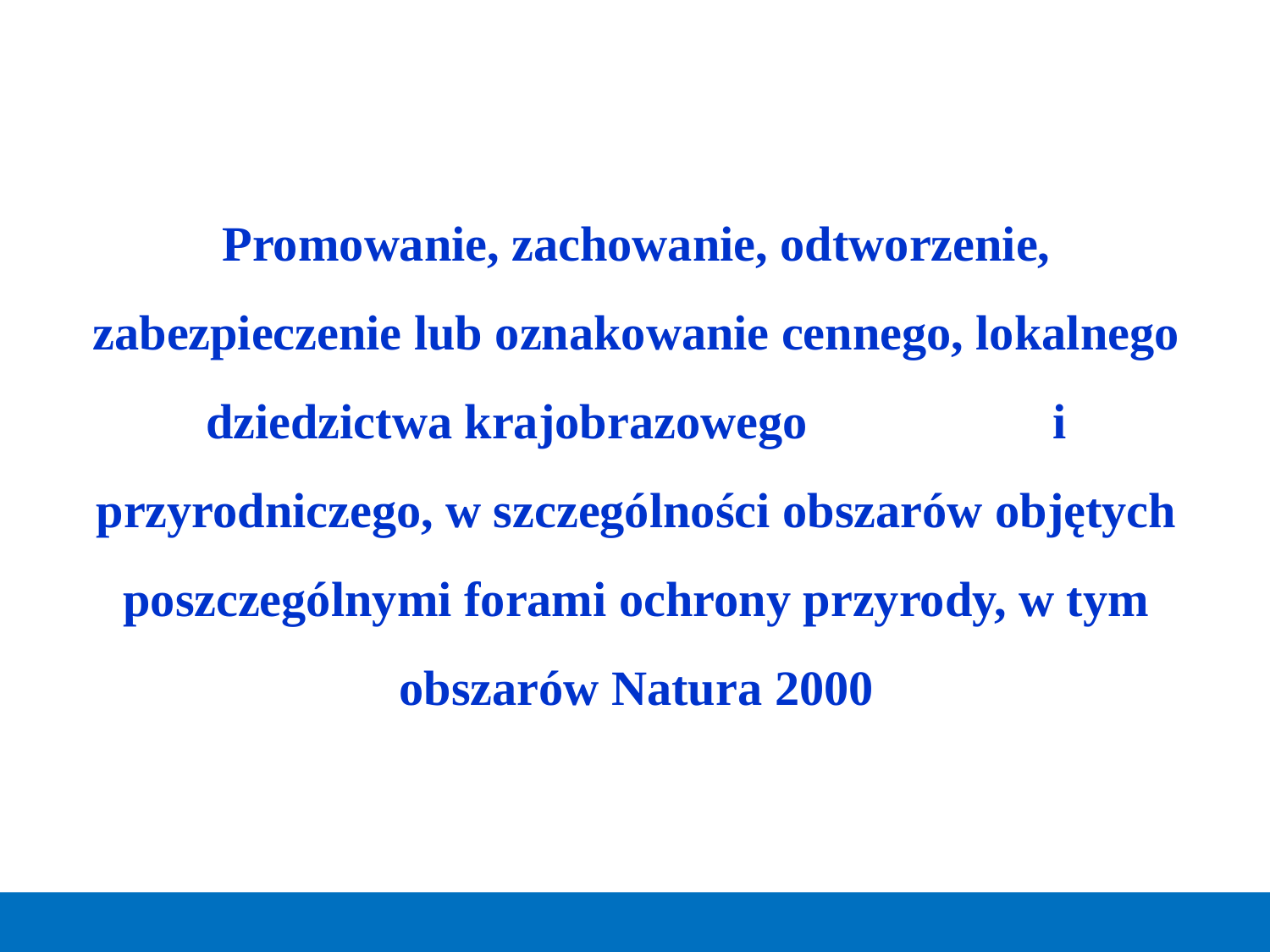

Promowanie, zachowanie, odtworzenie, zabezpieczenie lub oznakowanie cennego, lokalnego dziedzictwa krajobrazowego                    i przyrodniczego, w szczególności obszarów objętych poszczególnymi forami ochrony przyrody, w tym obszarów Natura 2000